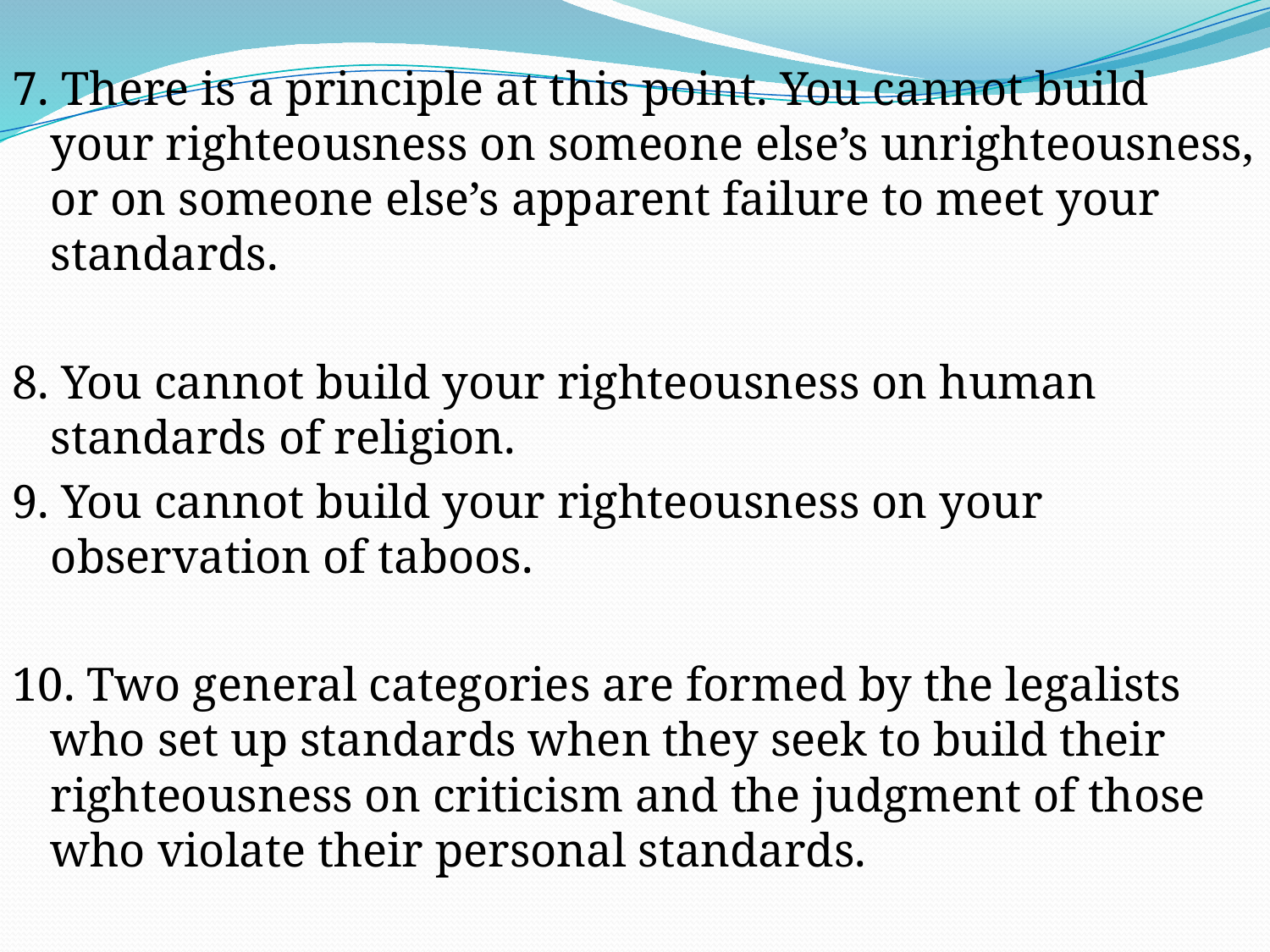

7. There is a principle at this point. You cannot build your righteousness on someone else’s unrighteousness, or on someone else’s apparent failure to meet your standards.

8. You cannot build your righteousness on human standards of religion.
9. You cannot build your righteousness on your observation of taboos.

10. Two general categories are formed by the legalists who set up standards when they seek to build their righteousness on criticism and the judgment of those who violate their personal standards.